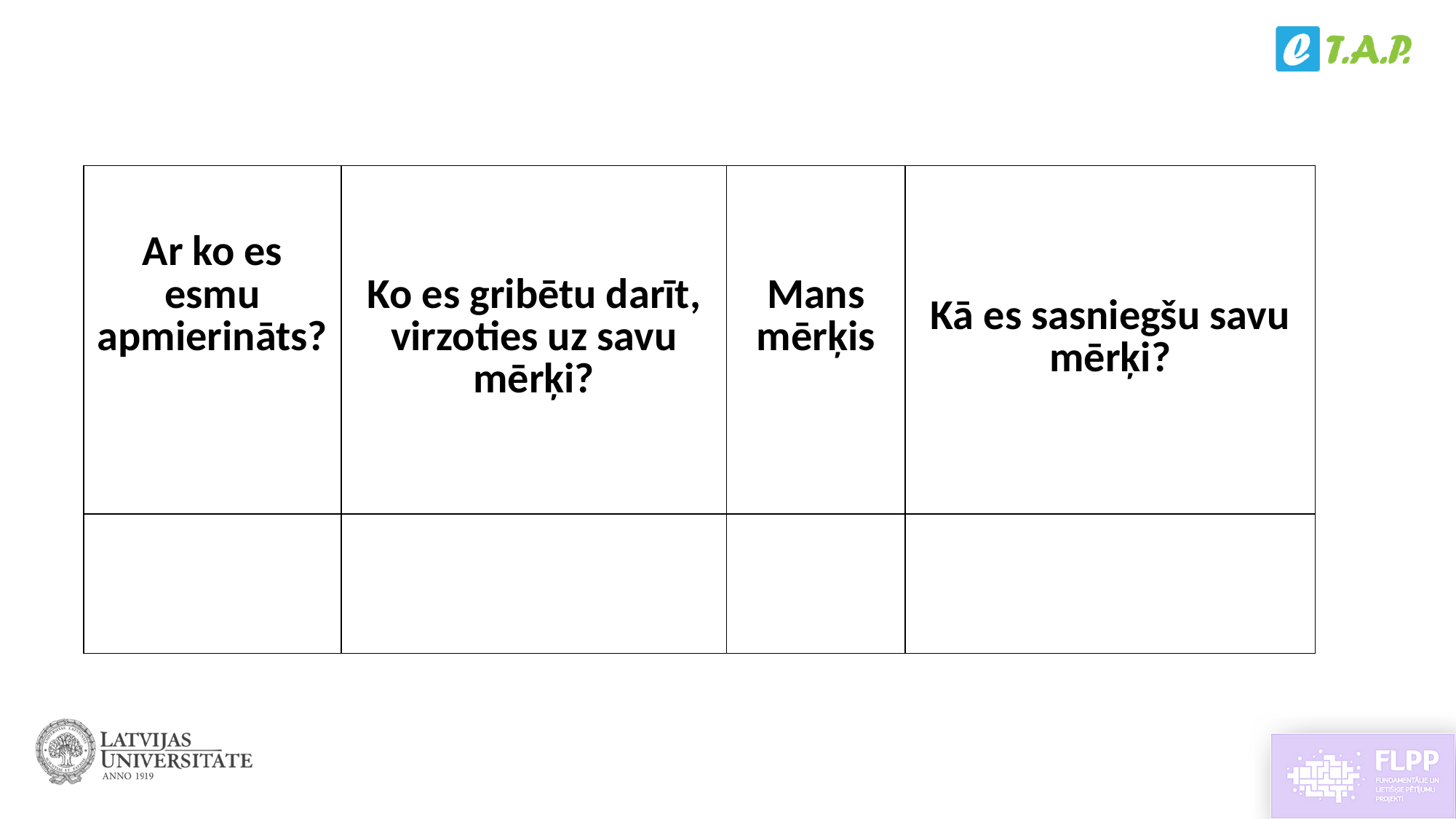

| Ar ko es esmu apmierināts? | Ko es gribētu darīt, virzoties uz savu mērķi? | Mans mērķis | Kā es sasniegšu savu mērķi? |
| --- | --- | --- | --- |
|  |  |  |  |